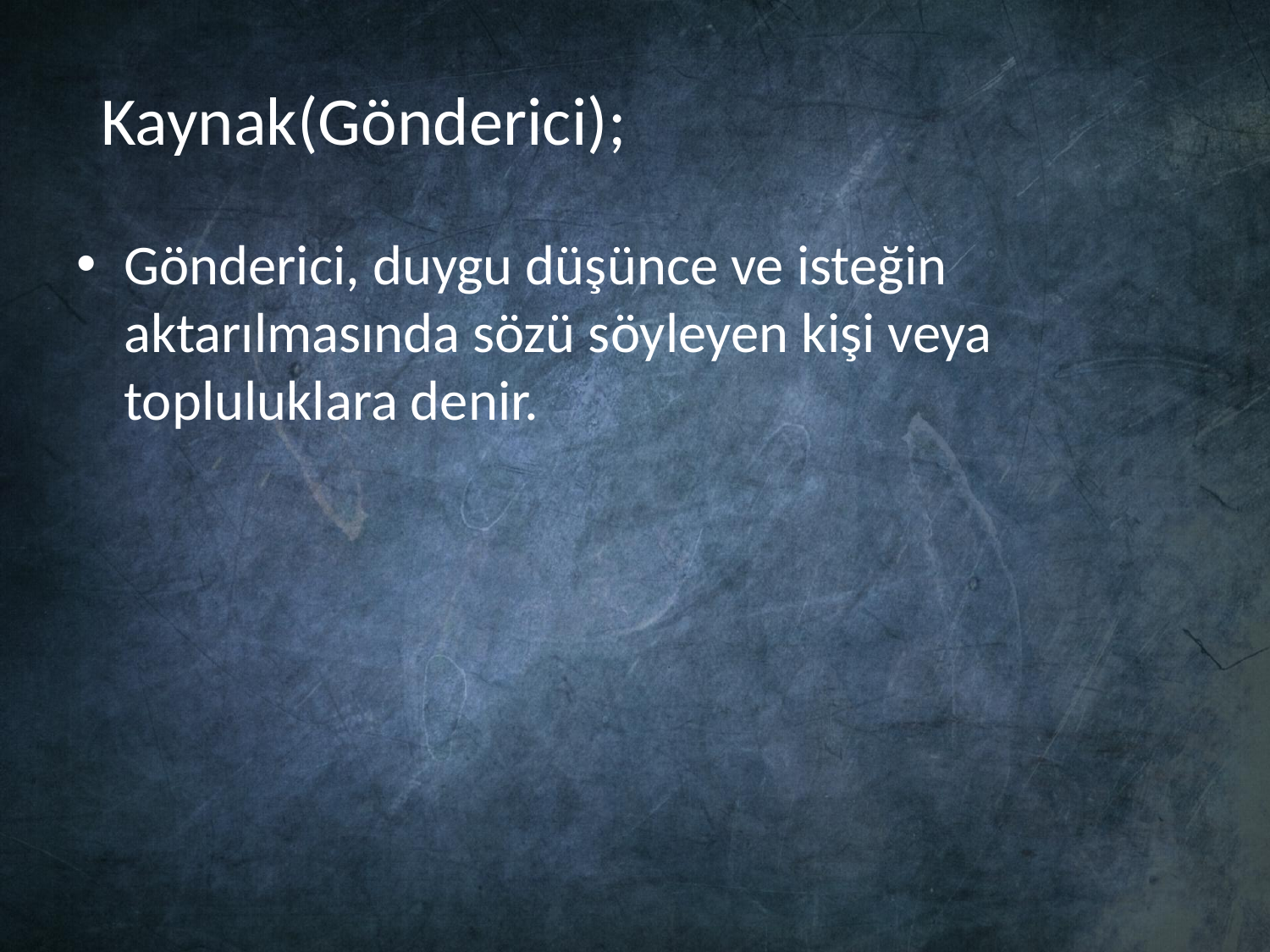

# Kaynak(Gönderici);
Gönderici, duygu düşünce ve isteğin aktarılmasında sözü söyleyen kişi veya topluluklara denir.